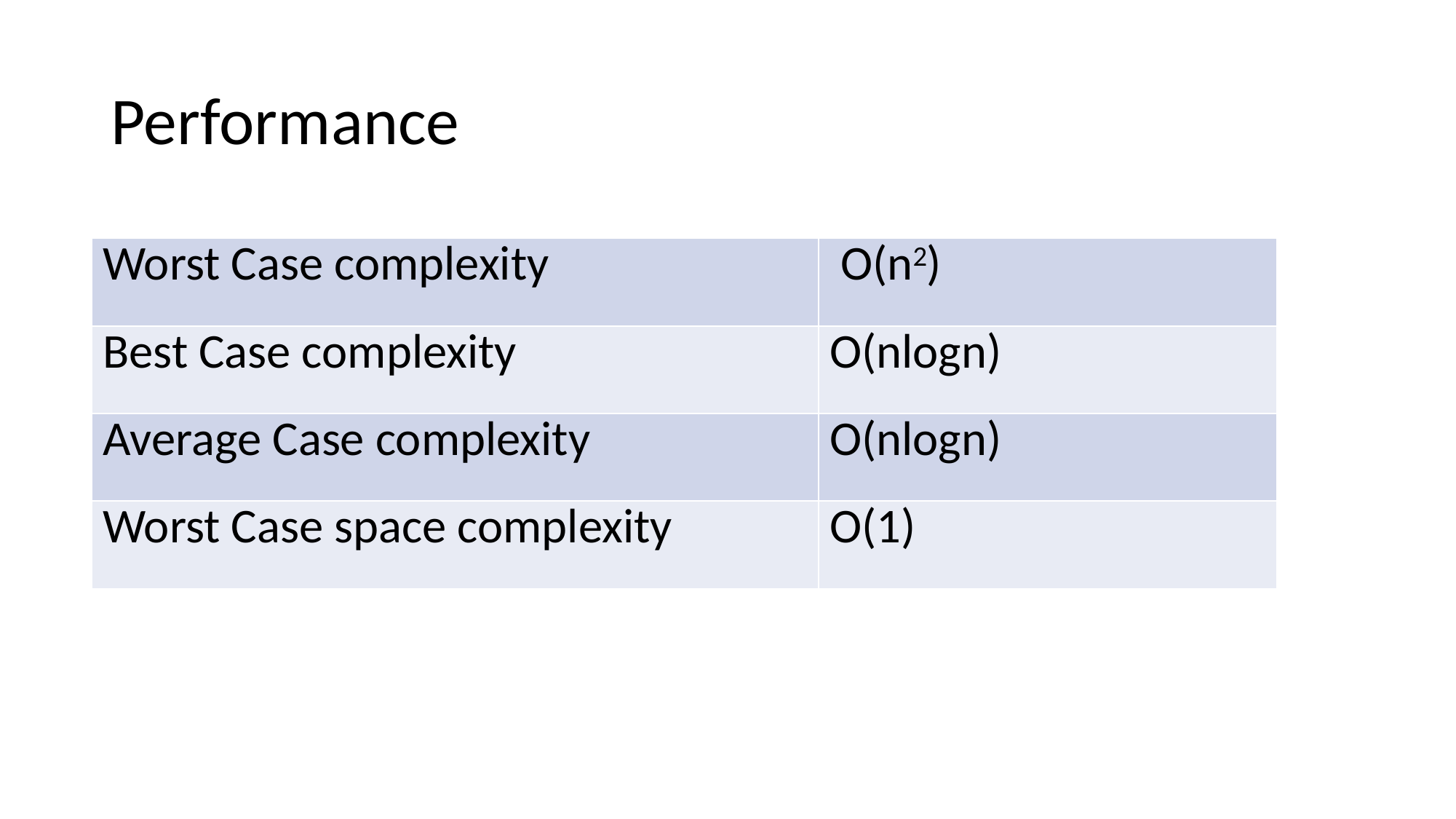

# Performance
| Worst Case complexity | O(n2) |
| --- | --- |
| Best Case complexity | O(nlogn) |
| Average Case complexity | O(nlogn) |
| Worst Case space complexity | O(1) |